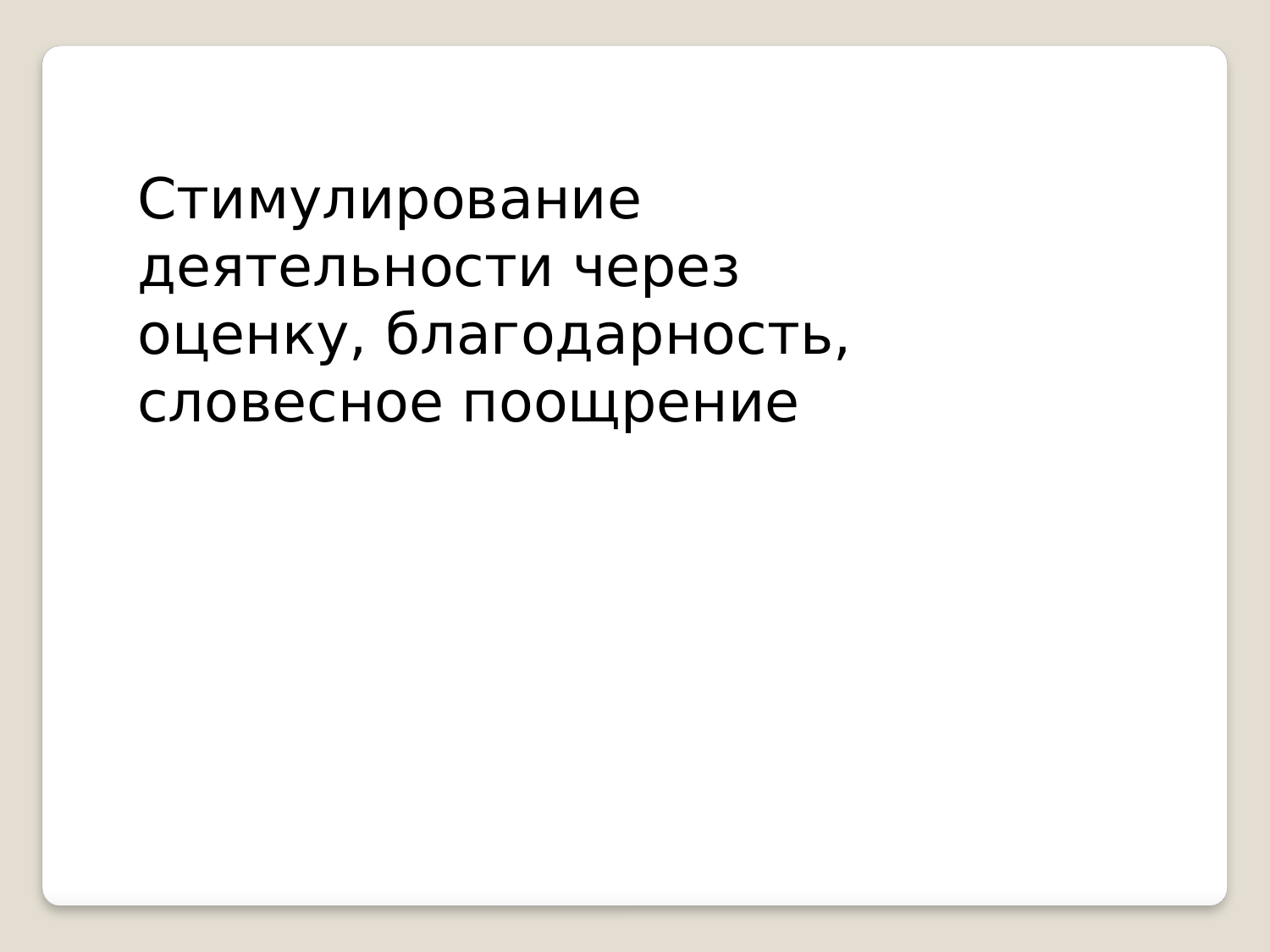

Стимулирование деятельности через оценку, благодарность, словесное поощрение